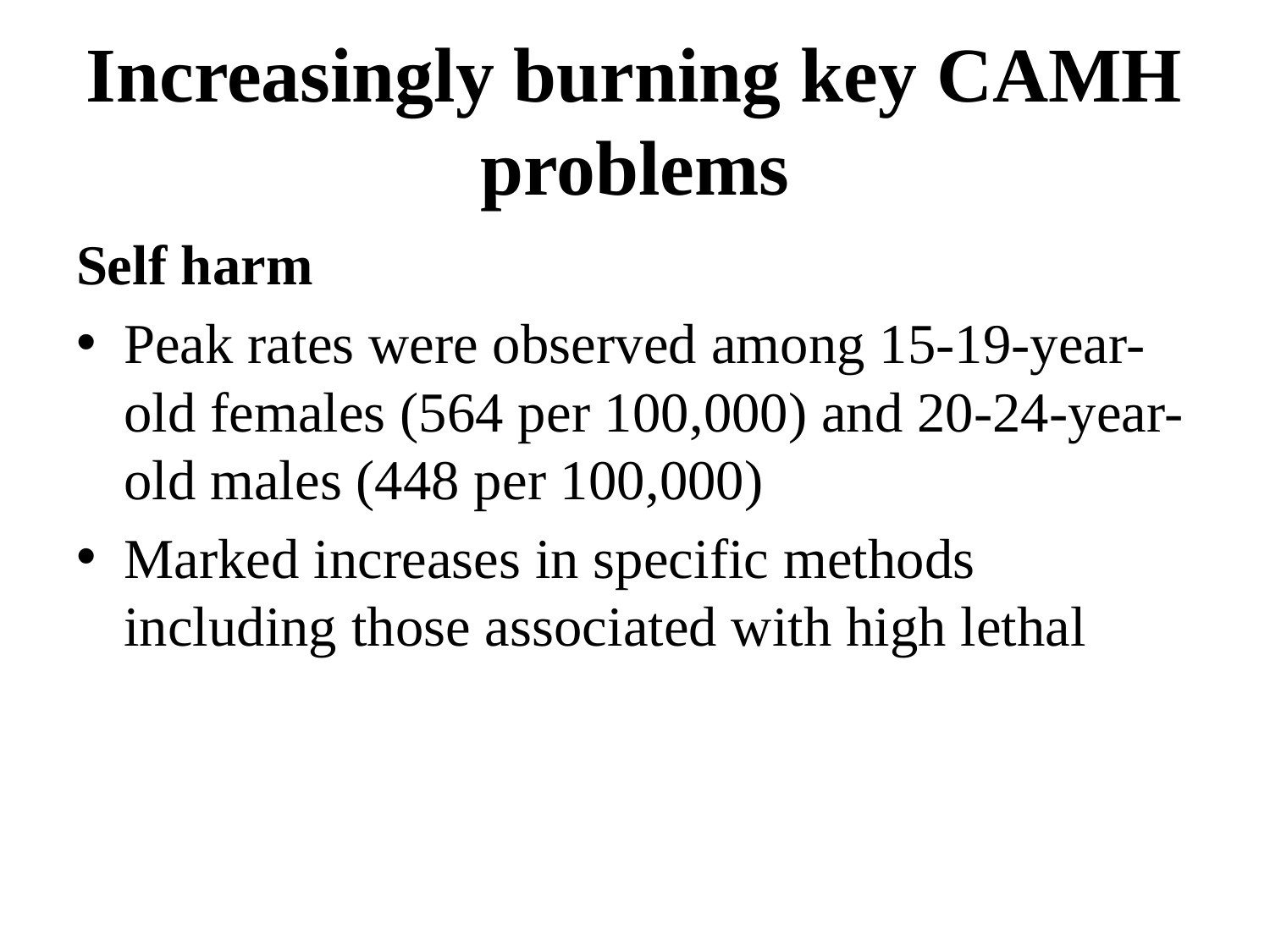

# Increasingly burning key CAMH problems
Self harm
Peak rates were observed among 15-19-year-old females (564 per 100,000) and 20-24-year-old males (448 per 100,000)
Marked increases in specific methods including those associated with high lethal